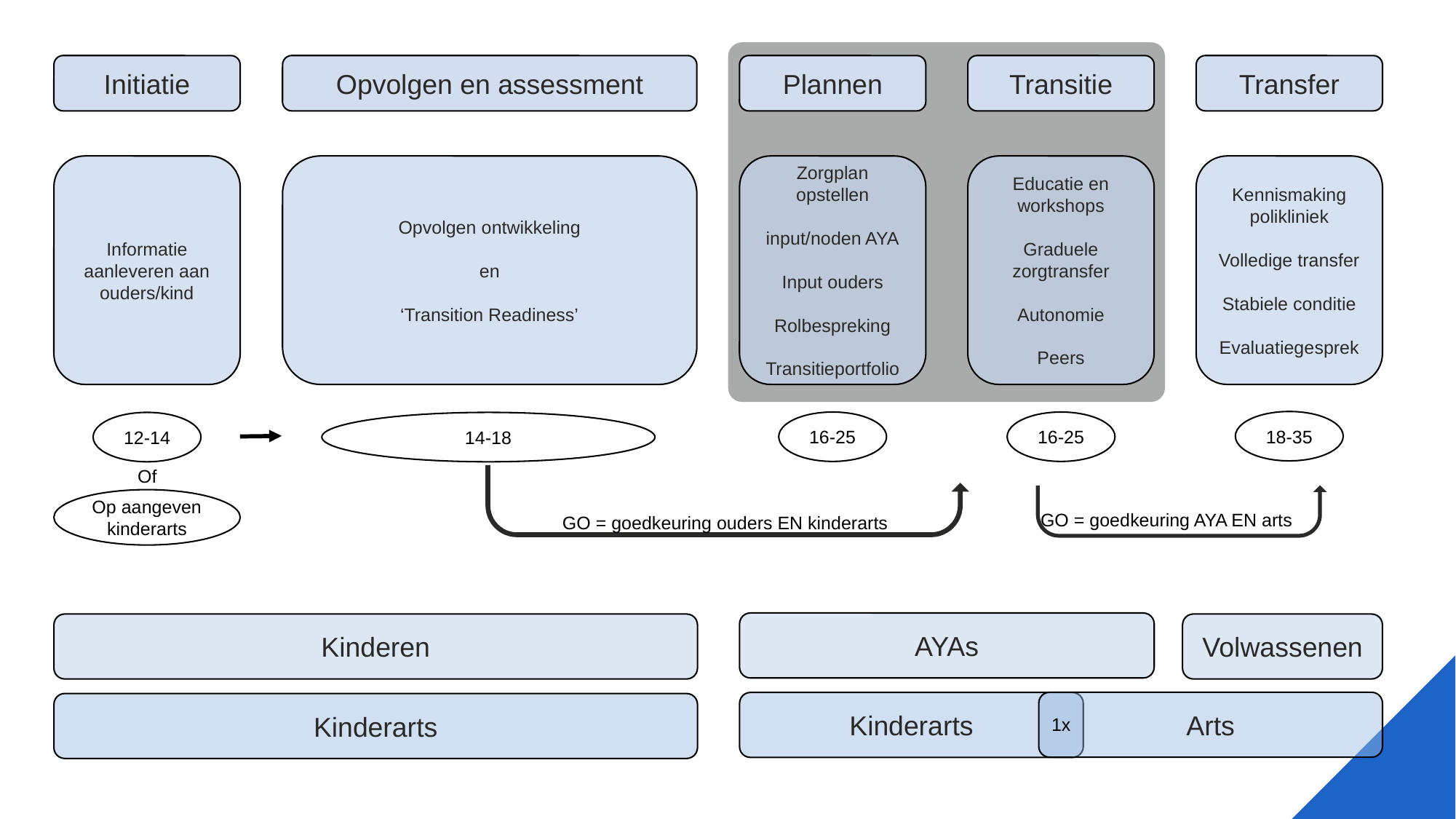

Plannen
Transitie
Transfer
Initiatie
Opvolgen en assessment
Kennismaking polikliniek

Volledige transfer

Stabiele conditie

Evaluatiegesprek
Zorgplan opstellen

input/noden AYA

Input ouders

Rolbespreking

Transitieportfolio
Educatie en workshops

Graduele zorgtransfer

Autonomie

Peers
Informatie aanleveren aan ouders/kind
Opvolgen ontwikkeling

en

‘Transition Readiness’
18-35
16-25
16-25
14-18
12-14
Of

Op aangeven kinderarts
GO = goedkeuring AYA EN arts
GO = goedkeuring ouders EN kinderarts
AYAs
Kinderen
Volwassenen
Arts
Kinderarts
Kinderarts
1x